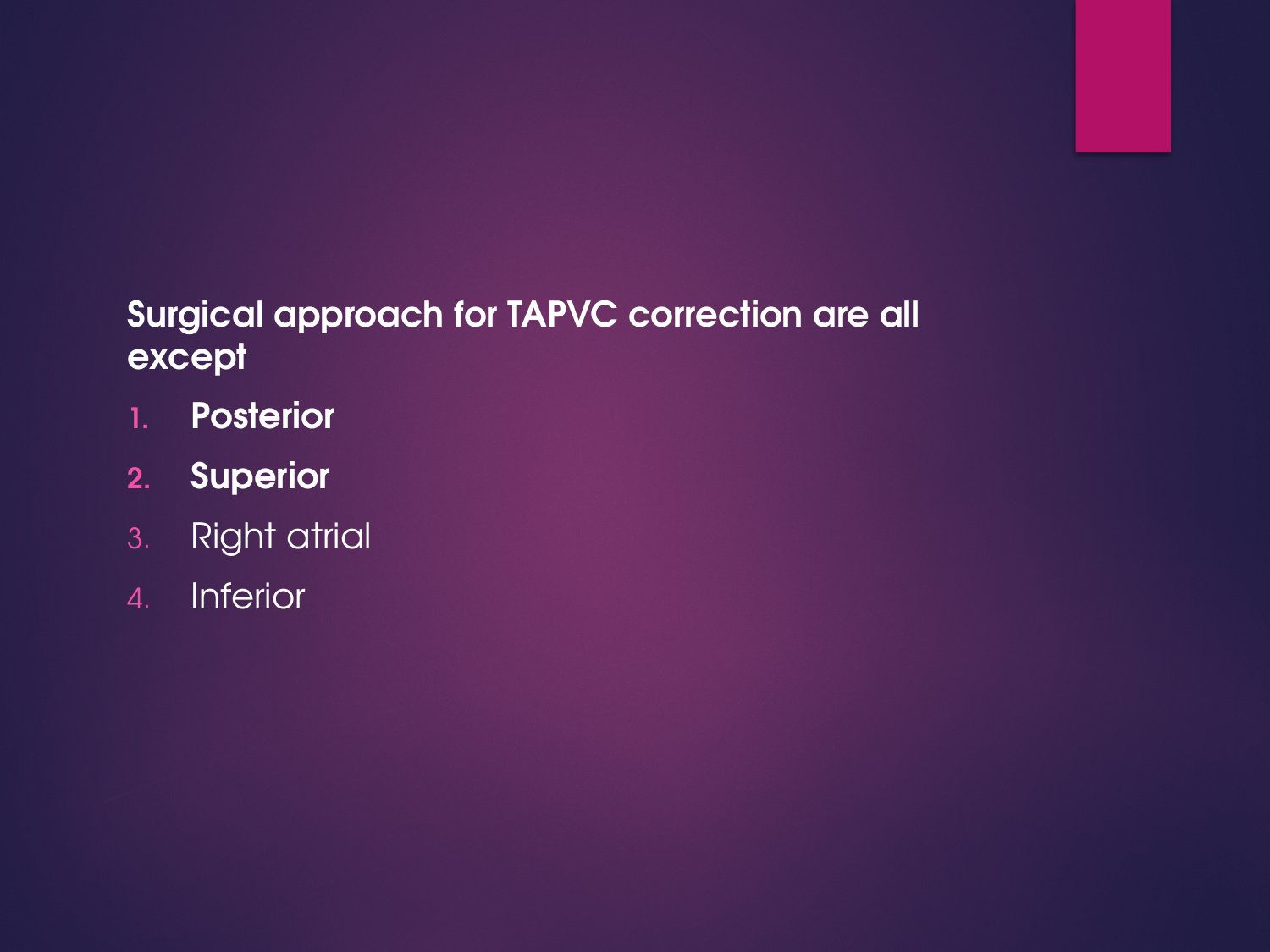

#
Surgical approach for TAPVC correction are all except
Posterior
Superior
Right atrial
Inferior